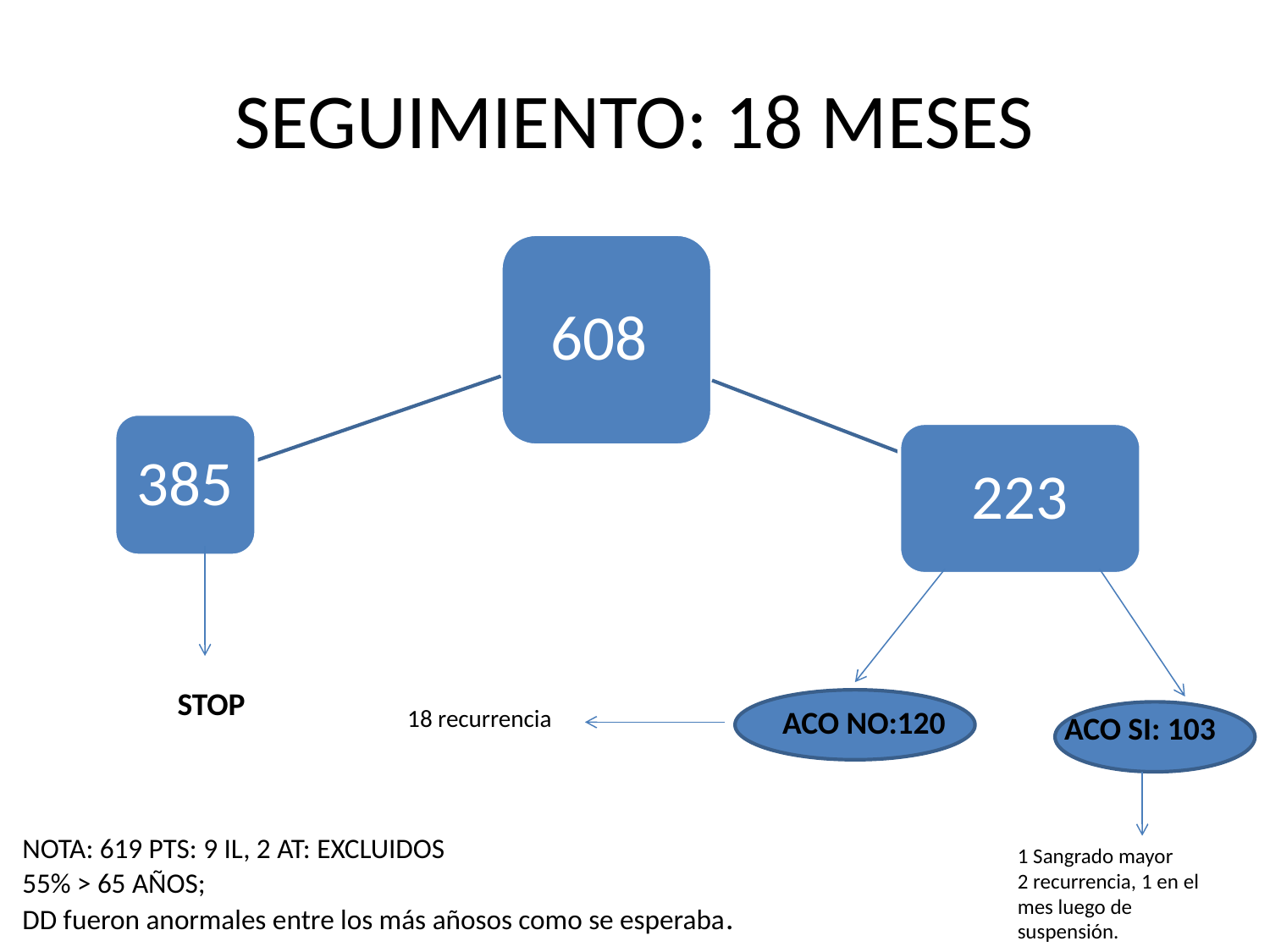

# SEGUIMIENTO: 18 MESES
608
223
385
STOP

18 recurrencia
ACO NO:120
ACO SI: 103

NOTA: 619 PTS: 9 IL, 2 AT: EXCLUIDOS
55% > 65 AÑOS;
DD fueron anormales entre los más añosos como se esperaba.
1 Sangrado mayor
2 recurrencia, 1 en el mes luego de suspensión.